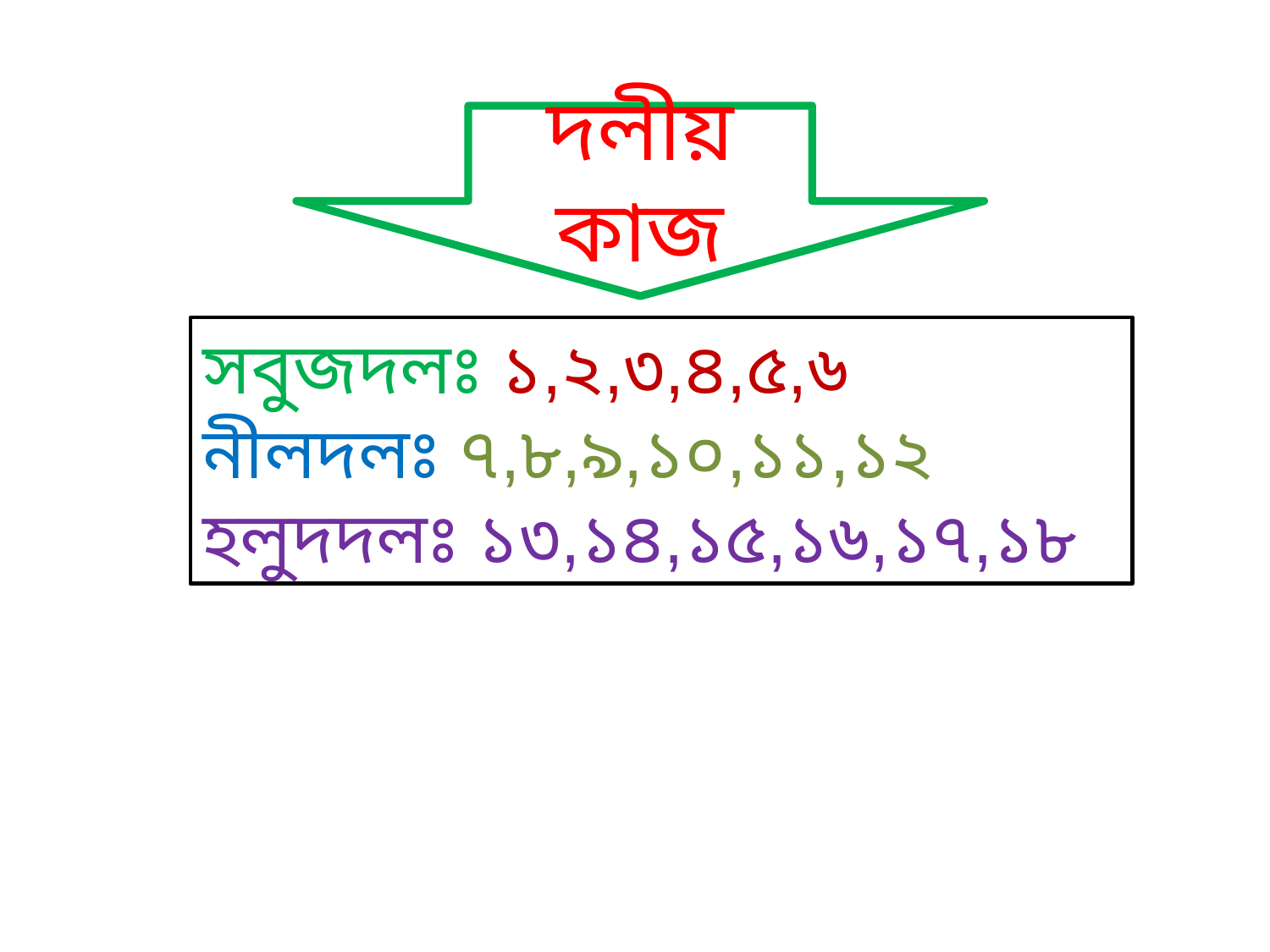

দলীয় কাজ
সবুজদলঃ ১,২,৩,৪,৫,৬
নীলদলঃ ৭,৮,৯,১০,১১,১২
হলুদদলঃ ১৩,১৪,১৫,১৬,১৭,১৮